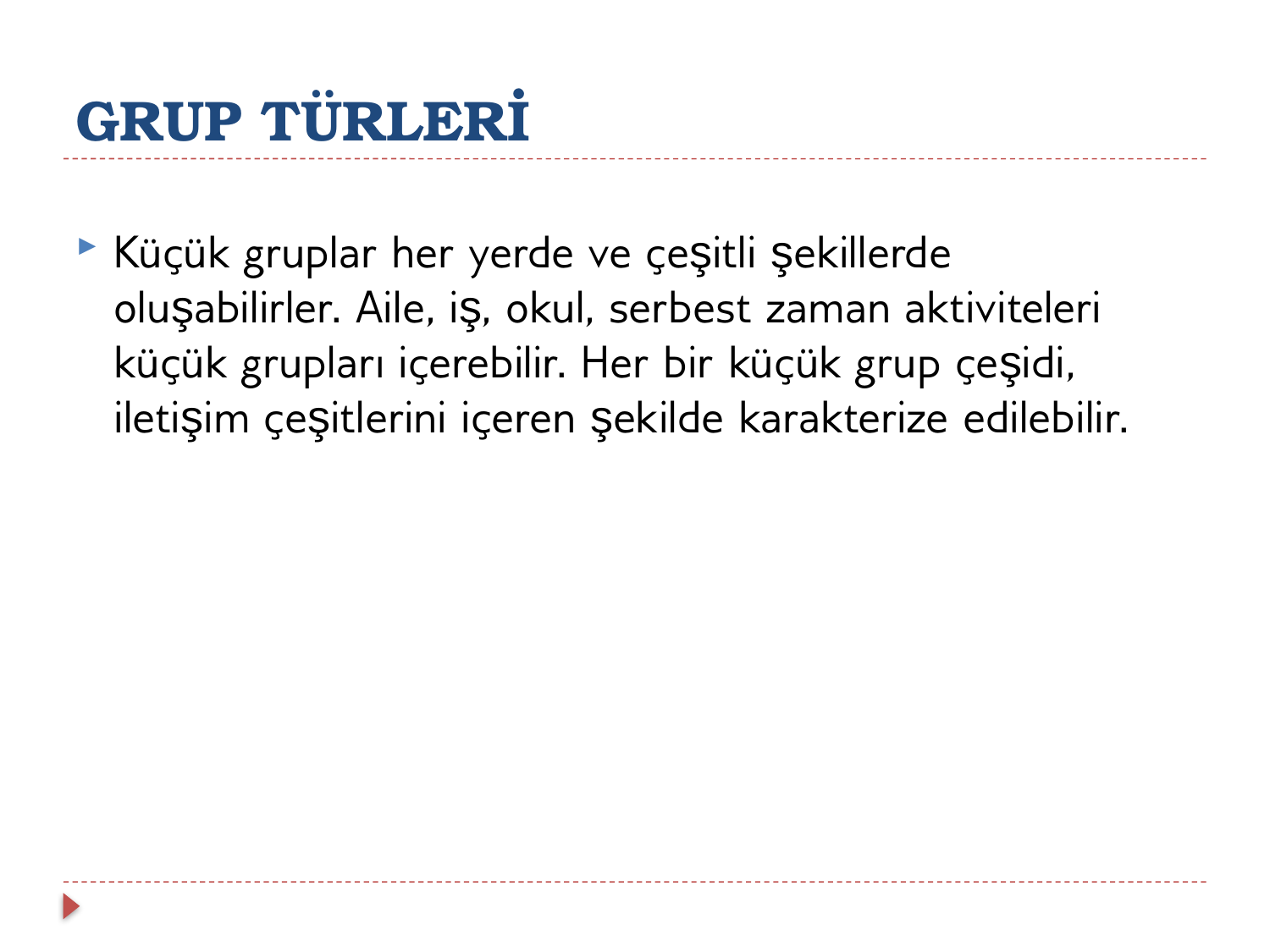

# GRUP TÜRLERİ
Küçük gruplar her yerde ve çeşitli şekillerde oluşabilirler. Aile, iş, okul, serbest zaman aktiviteleri küçük grupları içerebilir. Her bir küçük grup çeşidi, iletişim çeşitlerini içeren şekilde karakterize edilebilir.